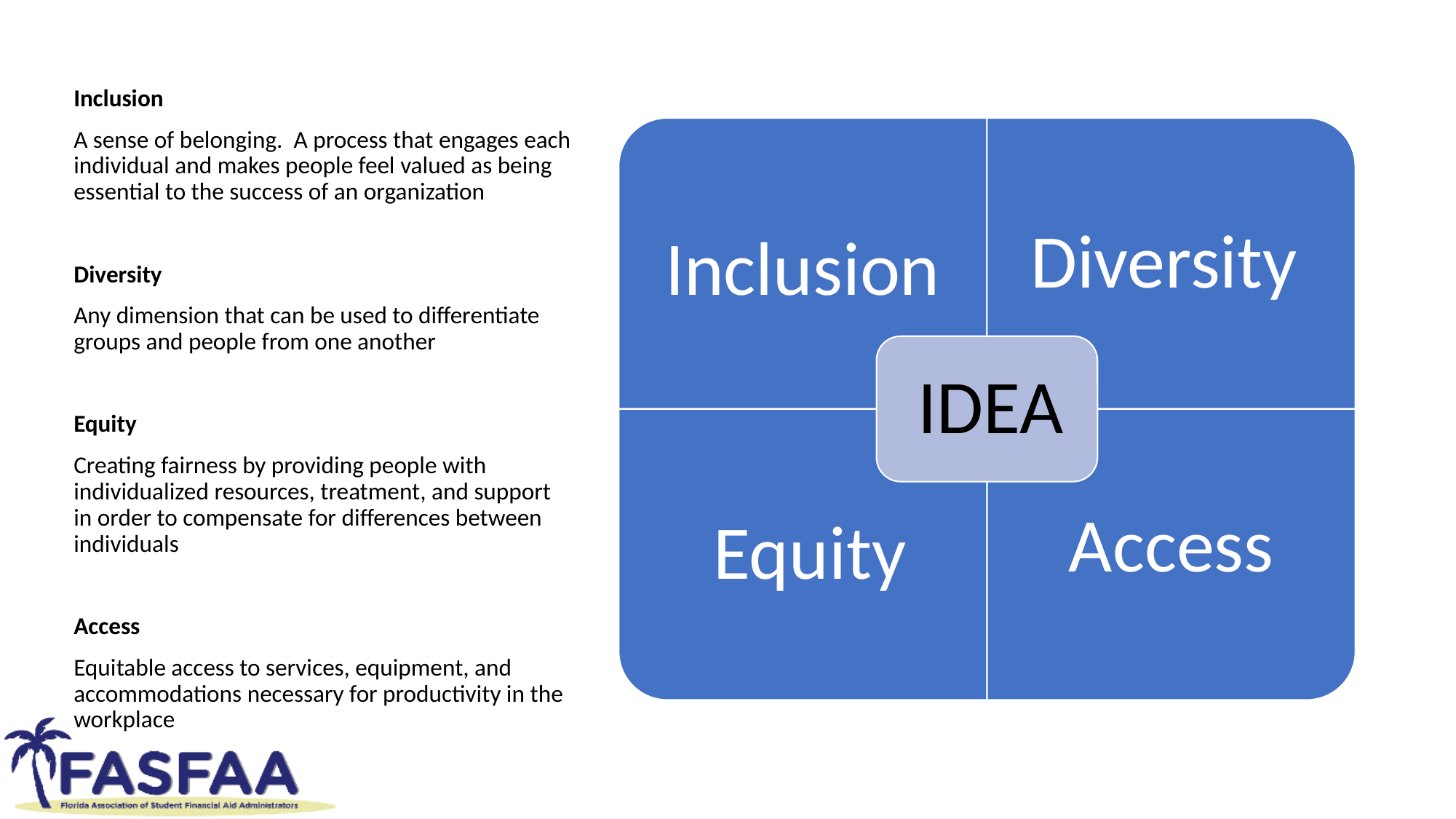

Inclusion
A sense of belonging.  A process that engages each individual and makes people feel valued as being essential to the success of an organization

Diversity
Any dimension that can be used to differentiate groups and people from one another

Equity
Creating fairness by providing people with individualized resources, treatment, and support in order to compensate for differences between individuals

Access
Equitable access to services, equipment, and accommodations necessary for productivity in the workplace
Inclusion
Diversity
Equity
Access
IDEA